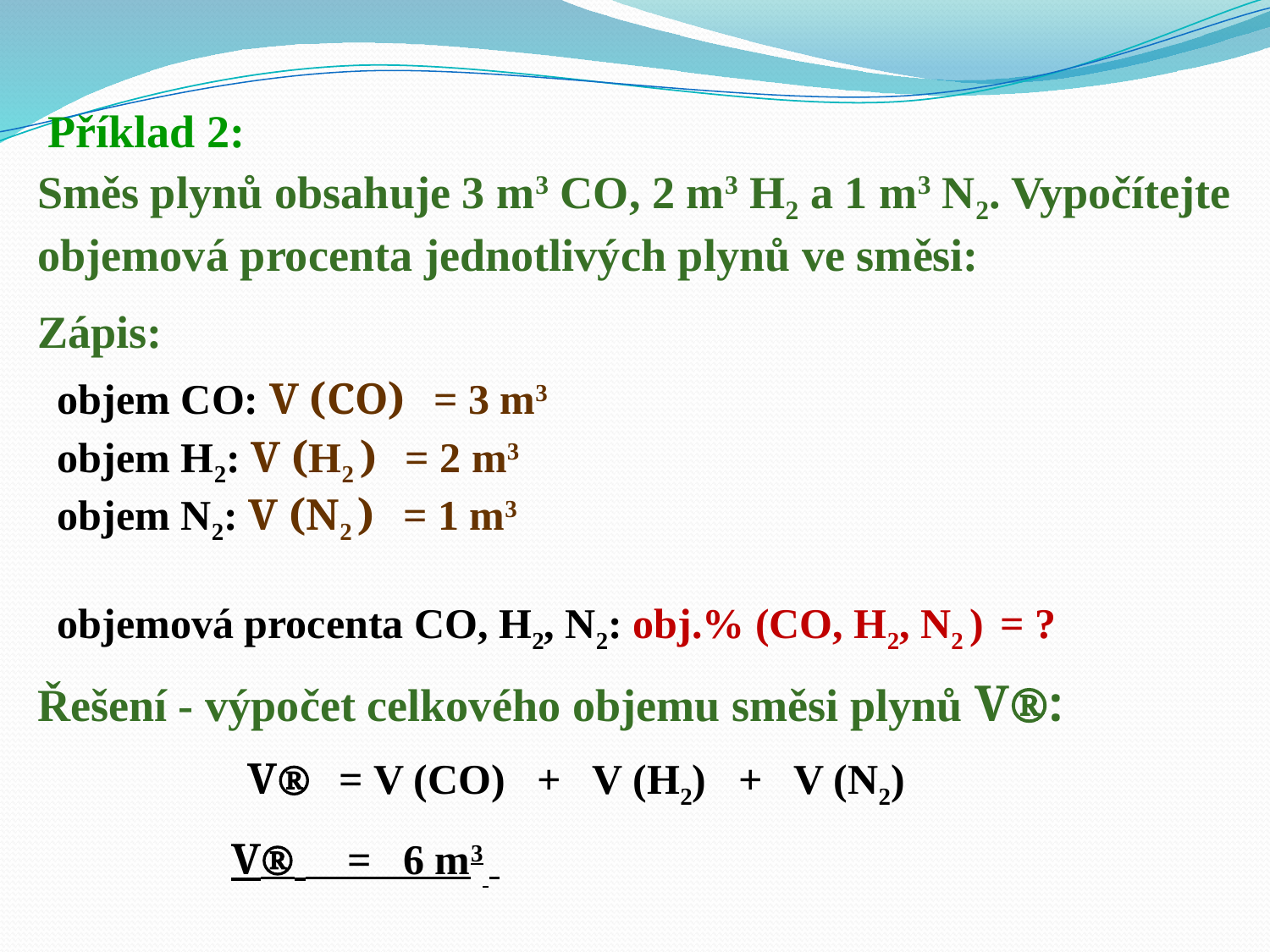

Příklad 2:
Směs plynů obsahuje 3 m3 CO, 2 m3 H2 a 1 m3 N2. Vypočítejte objemová procenta jednotlivých plynů ve směsi:
Zápis:
objem CO: V (CO)   = 3 m3
objem H2: V (H2 )   = 2 m3
objem N2: V (N2 )   = 1 m3

objemová procenta CO, H2, N2: obj.% (CO, H2, N2 )  = ?
Řešení - výpočet celkového objemu směsi plynů V®:
V®   = V (CO)   +   V (H2)   +   V (N2)
V®     =   6 m3